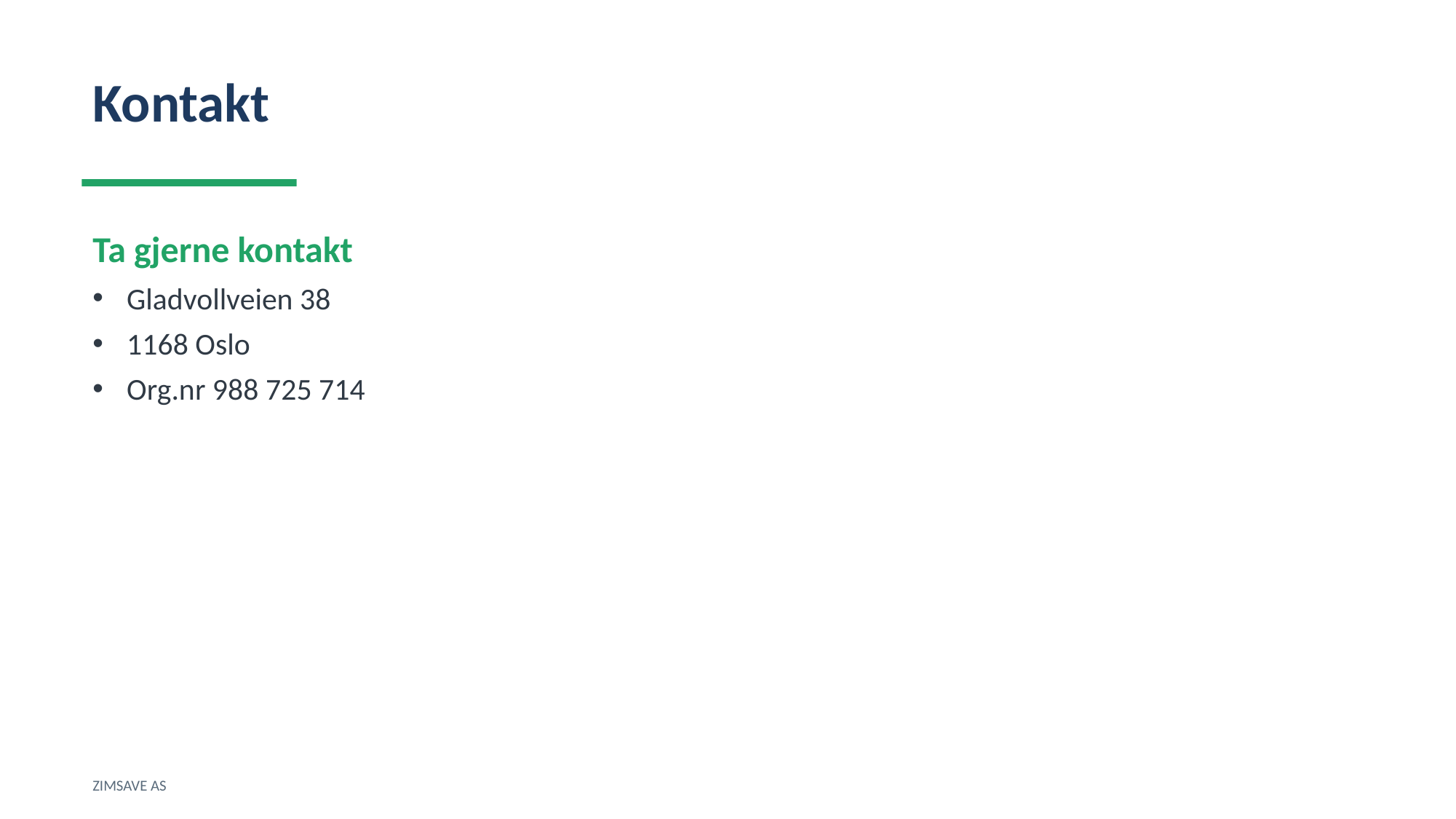

Kontakt

Ta gjerne kontakt
Gladvollveien 38
1168 Oslo
Org.nr 988 725 714
ZIMSAVE AS